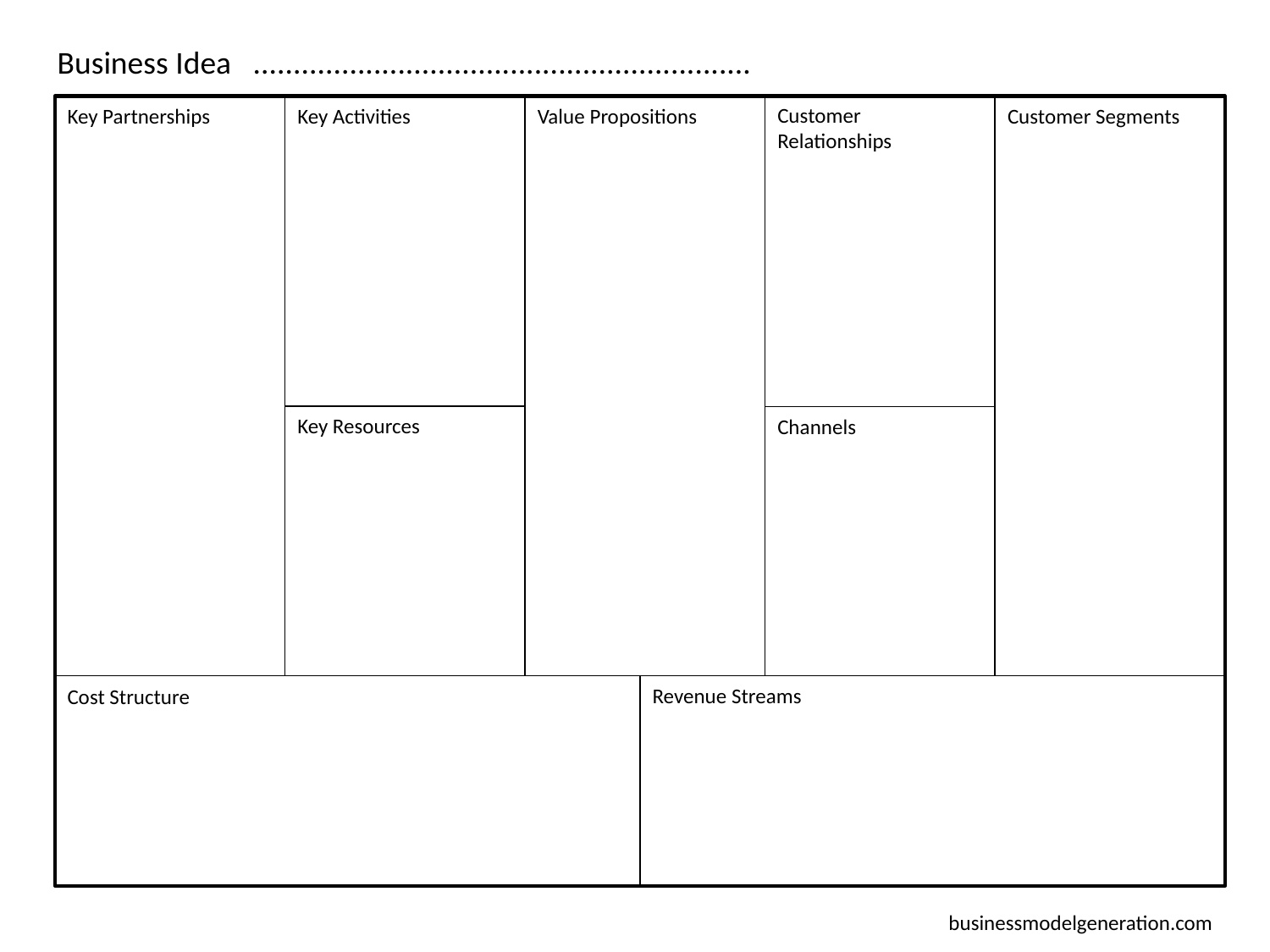

Business Idea   ..............................................................
Customer Segments
Customer Relationships
Value Propositions
V
Key Partnerships
Key Activities
Key Resources
Channels
Revenue Streams
Cost Structure
businessmodelgeneration.com